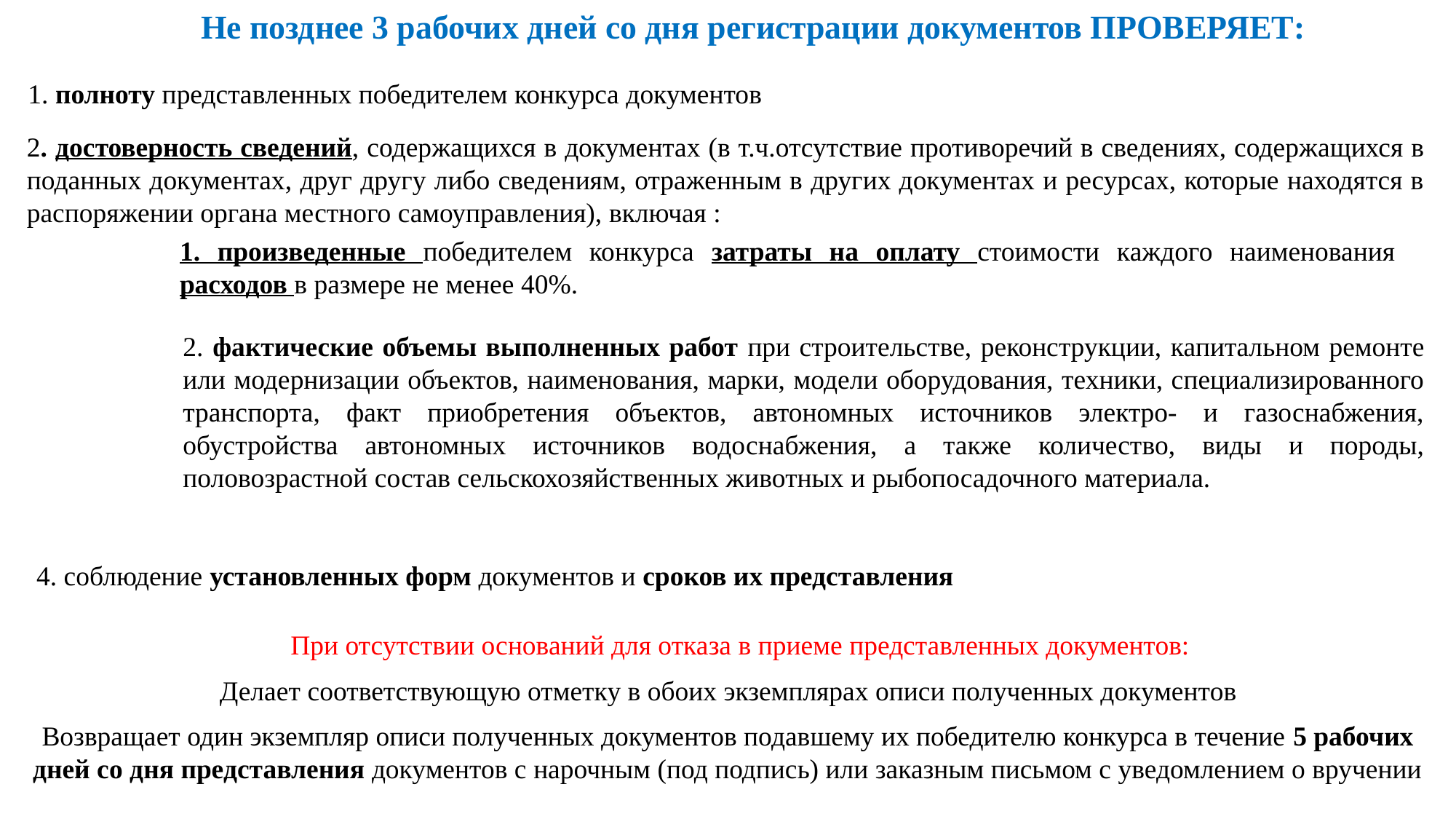

Не позднее 3 рабочих дней со дня регистрации документов ПРОВЕРЯЕТ:
1. полноту представленных победителем конкурса документов
2. достоверность сведений, содержащихся в документах (в т.ч.отсутствие противоречий в сведениях, содержащихся в поданных документах, друг другу либо сведениям, отраженным в других документах и ресурсах, которые находятся в распоряжении органа местного самоуправления), включая :
1. произведенные победителем конкурса затраты на оплату стоимости каждого наименования расходов в размере не менее 40%.
2. фактические объемы выполненных работ при строительстве, реконструкции, капитальном ремонте или модернизации объектов, наименования, марки, модели оборудования, техники, специализированного транспорта, факт приобретения объектов, автономных источников электро- и газоснабжения, обустройства автономных источников водоснабжения, а также количество, виды и породы, половозрастной состав сельскохозяйственных животных и рыбопосадочного материала.
4. соблюдение установленных форм документов и сроков их представления
При отсутствии оснований для отказа в приеме представленных документов:
Делает соответствующую отметку в обоих экземплярах описи полученных документов
Возвращает один экземпляр описи полученных документов подавшему их победителю конкурса в течение 5 рабочих дней со дня представления документов с нарочным (под подпись) или заказным письмом с уведомлением о вручении